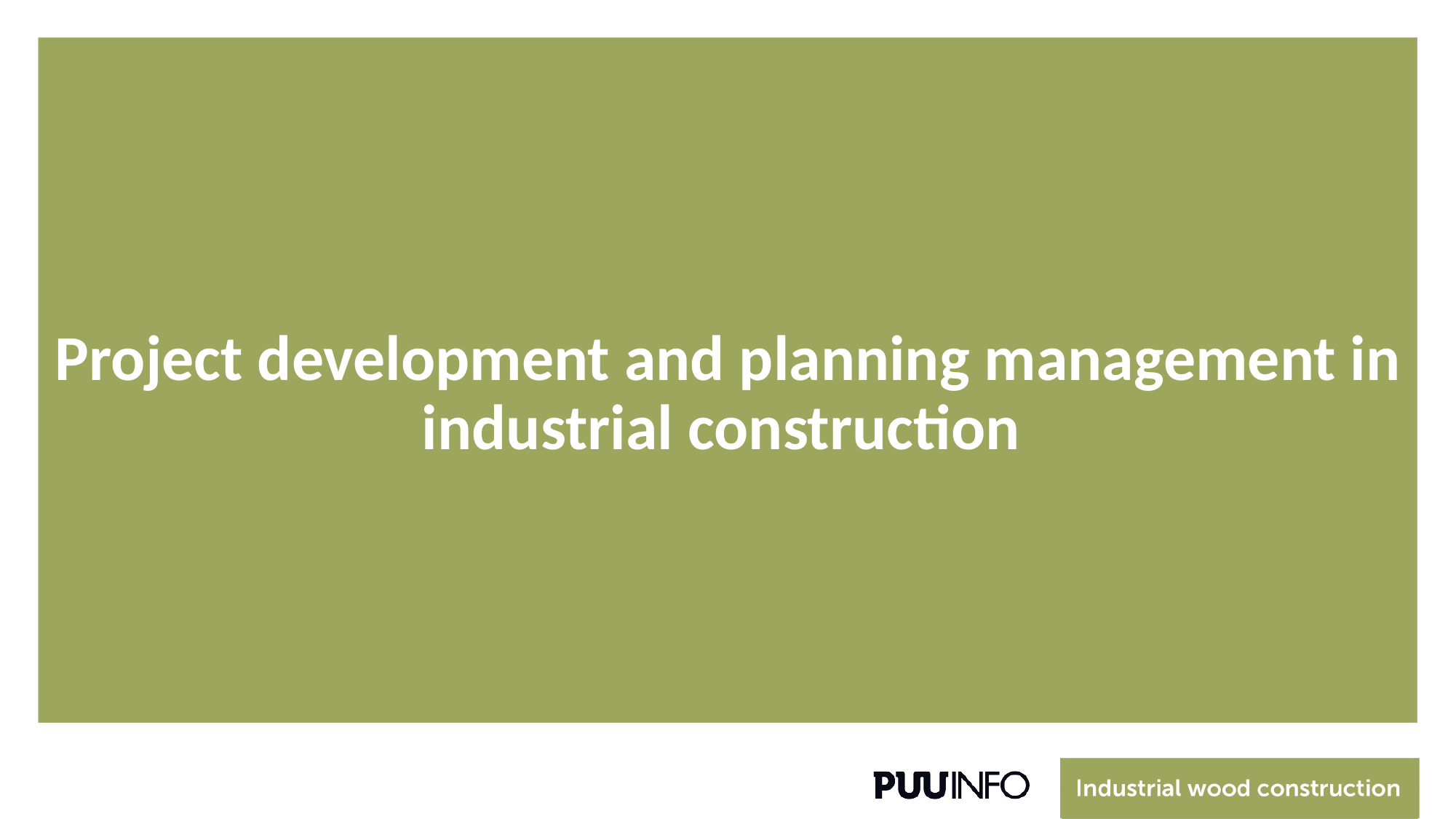

# Project development and planning management in industrial construction